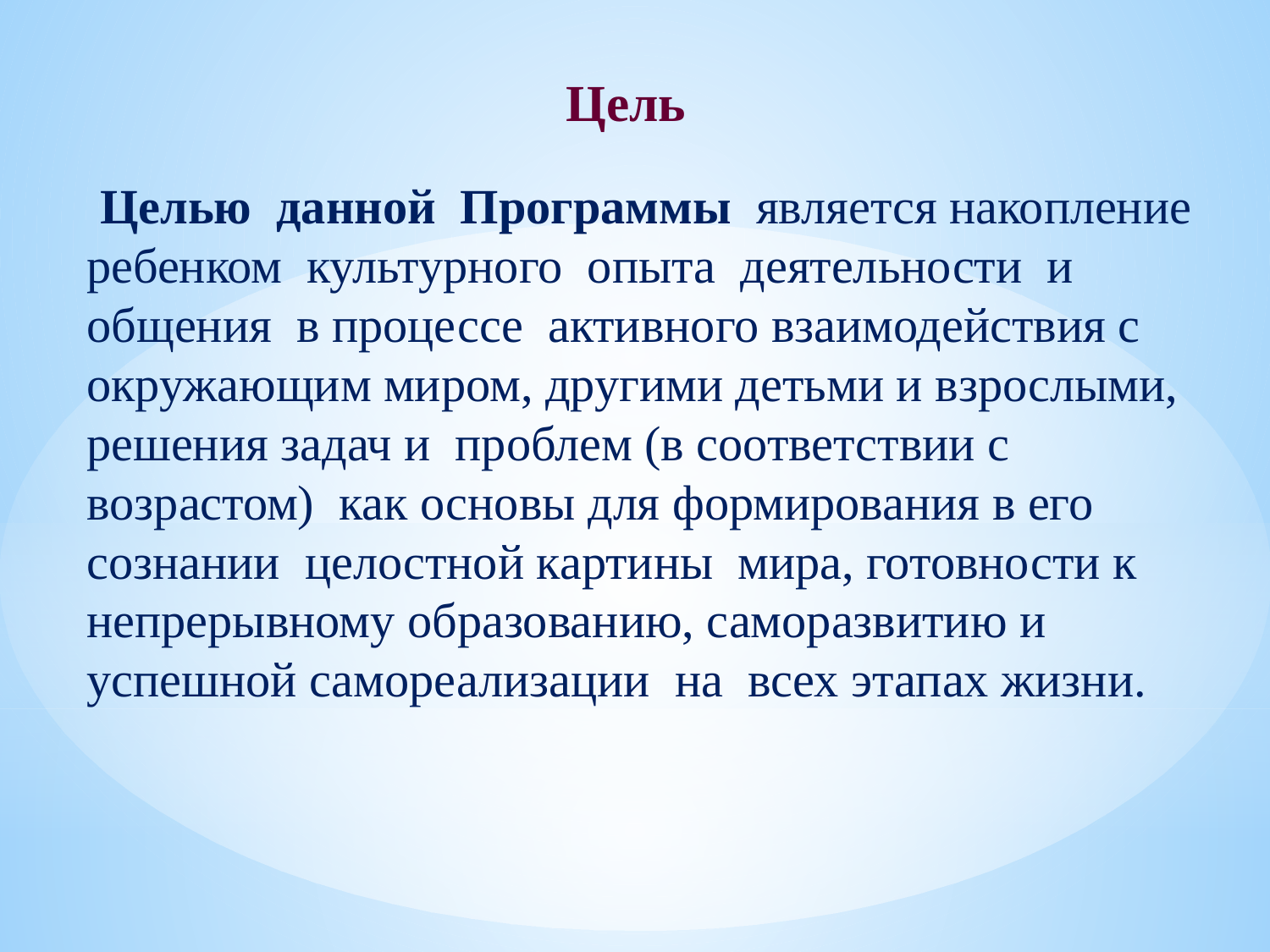

# Цель
    Целью  данной  Программы  является накопление ребенком  культурного  опыта  деятельности  и общения  в процессе  активного взаимодействия с окружающим миром, другими детьми и взрослыми, решения задач и  проблем (в соответствии с возрастом)  как основы для формирования в его  сознании  целостной картины  мира, готовности к непрерывному образованию, саморазвитию и успешной самореализации  на  всех этапах жизни.